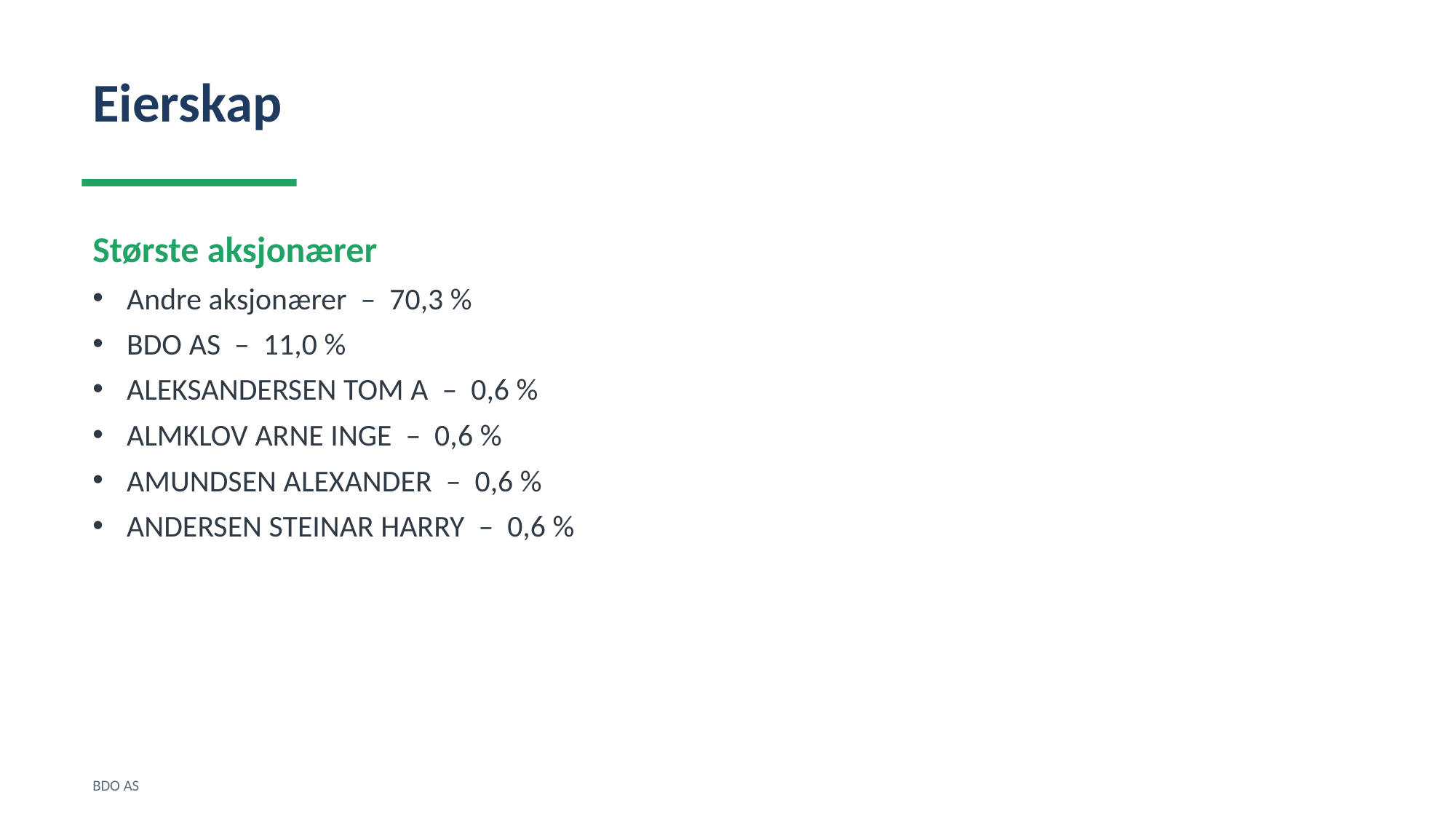

Eierskap

Største aksjonærer
Andre aksjonærer  –  70,3 %
BDO AS  –  11,0 %
ALEKSANDERSEN TOM A  –  0,6 %
ALMKLOV ARNE INGE  –  0,6 %
AMUNDSEN ALEXANDER  –  0,6 %
ANDERSEN STEINAR HARRY  –  0,6 %
BDO AS